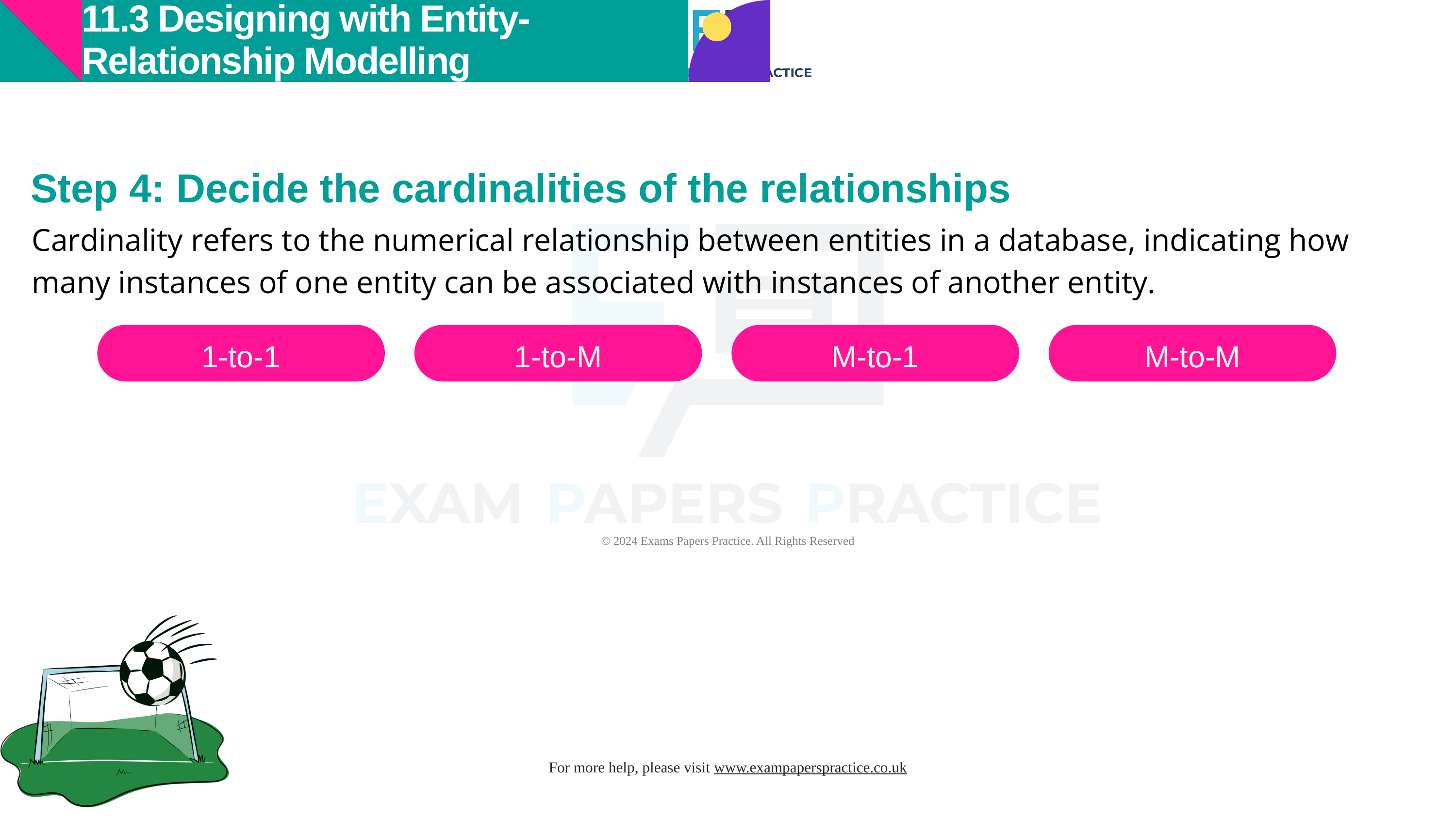

11.3 Designing with Entity-Relationship Modelling

Step 4: Decide the cardinalities of the relationships
Cardinality refers to the numerical relationship between entities in a database, indicating how many instances of one entity can be associated with instances of another entity.
1-to-1
1-to-M
M-to-1
M-to-M